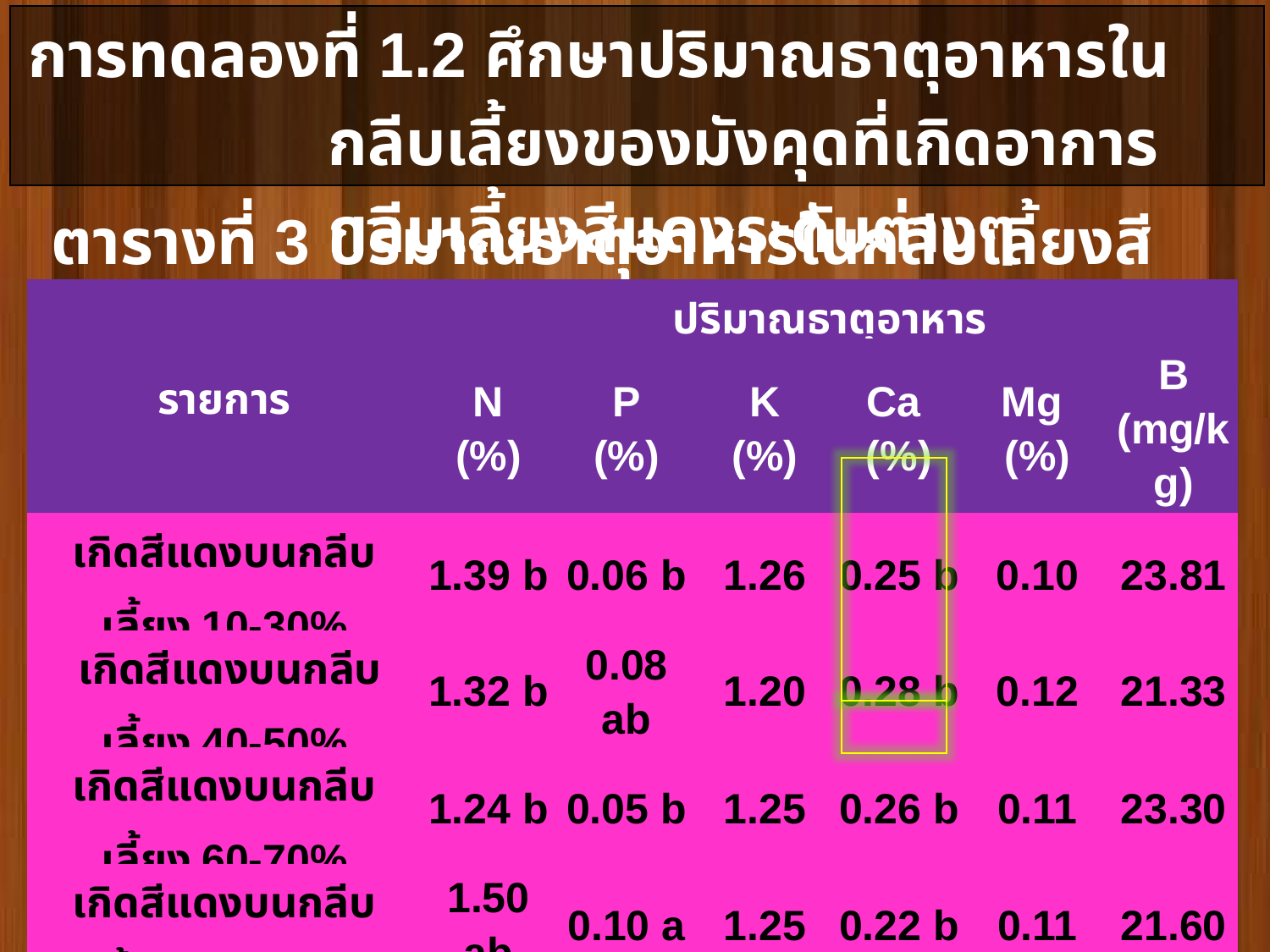

การทดลองที่ 1.2 ศึกษาปริมาณธาตุอาหารในกลีบเลี้ยงของมังคุดที่เกิดอาการกลีบเลี้ยงสีแดงระดับต่างๆ

ตารางที่ 3 ปริมาณธาตุอาหารในกลีบเลี้ยงสีเขียวและสีแดง
| รายการ | ปริมาณธาตุอาหาร |  |  |  |  |  |
| --- | --- | --- | --- | --- | --- | --- |
|  | N (%) | P (%) | K (%) | Ca (%) | Mg (%) | B (mg/kg) |
| เกิดสีแดงบนกลีบเลี้ยง 10-30% | 1.39 b | 0.06 b | 1.26 | 0.25 b | 0.10 | 23.81 |
| เกิดสีแดงบนกลีบเลี้ยง 40-50% | 1.32 b | 0.08 ab | 1.20 | 0.28 b | 0.12 | 21.33 |
| เกิดสีแดงบนกลีบเลี้ยง 60-70% | 1.24 b | 0.05 b | 1.25 | 0.26 b | 0.11 | 23.30 |
| เกิดสีแดงบนกลีบเลี้ยง 80-100% | 1.50 ab | 0.10 a | 1.25 | 0.22 b | 0.11 | 21.60 |
| กลีบเลี้ยงสีเขียว | 1.70 a | 0.10 a | 1.18 | 0.56 a | 0.12 | 21.99 |
| F-test | \* | \* | ns | \*\* | ns | ns |
| C.V. (%) | 11.12 | 24.61 | 7.66 | 10.60 | 8.83 | 6.65 |
| ค่ามาตรฐาน | 1.10-1.40 | 0.05-0.08 | 0.06-1.10 | 1.00-1.40 | 0.12-0.18 | 25-40 |